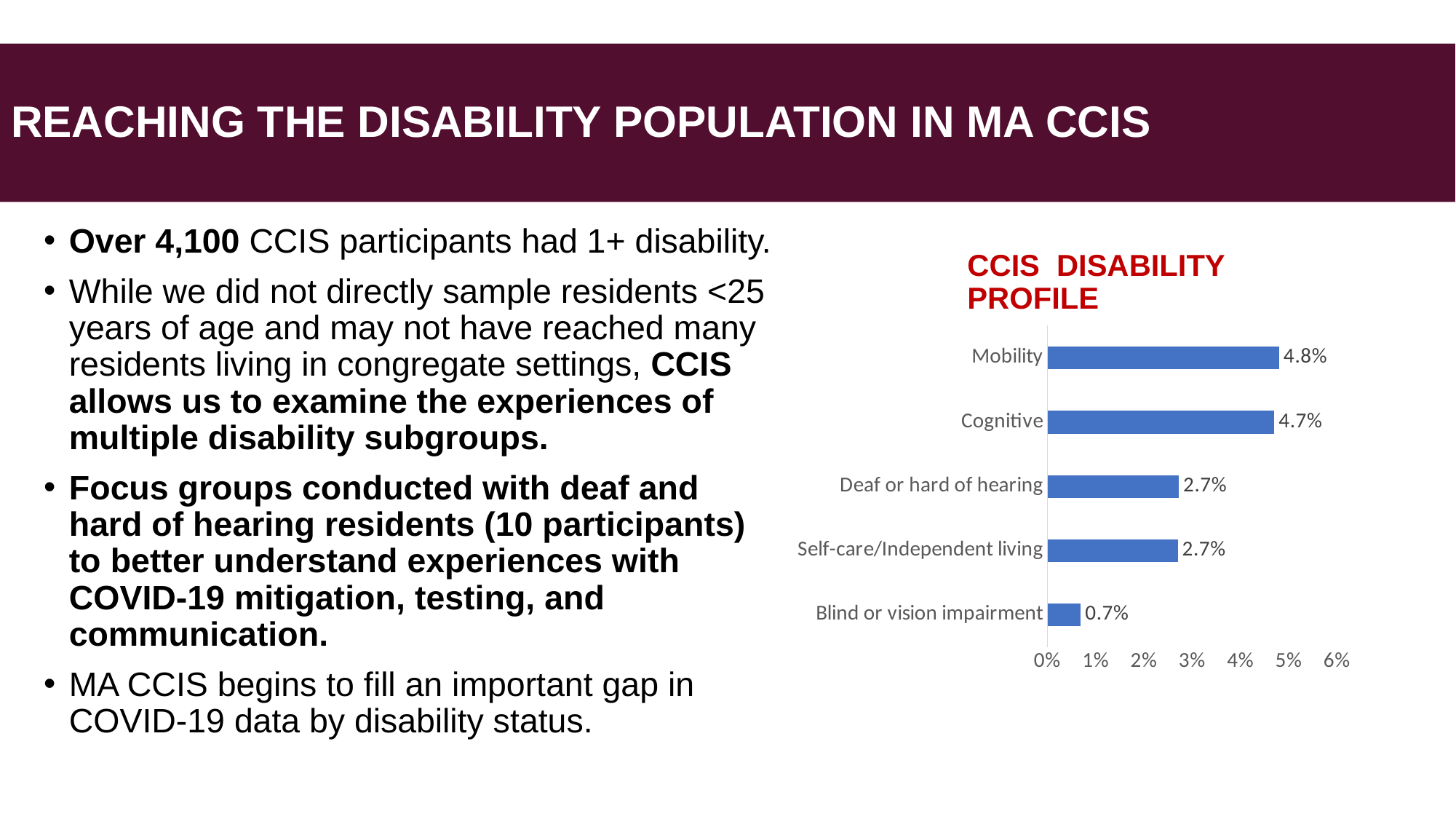

# REACHING THE DISABILITY POPULATION IN MA CCIS
Over 4,100 CCIS participants had 1+ disability.
While we did not directly sample residents <25 years of age and may not have reached many residents living in congregate settings, CCIS allows us to examine the experiences of multiple disability subgroups.
Focus groups conducted with deaf and hard of hearing residents (10 participants) to better understand experiences with COVID-19 mitigation, testing, and communication.
MA CCIS begins to fill an important gap in COVID-19 data by disability status.
CCIS  DISABILITY PROFILE

### Chart

| Category | Percent |
|---|---|
| Blind or vision impairment | 0.0069 |
| Self-care/Independent living | 0.027000000000000003 |
| Deaf or hard of hearing | 0.027200000000000002 |
| Cognitive | 0.047 |
| Mobility | 0.048 |